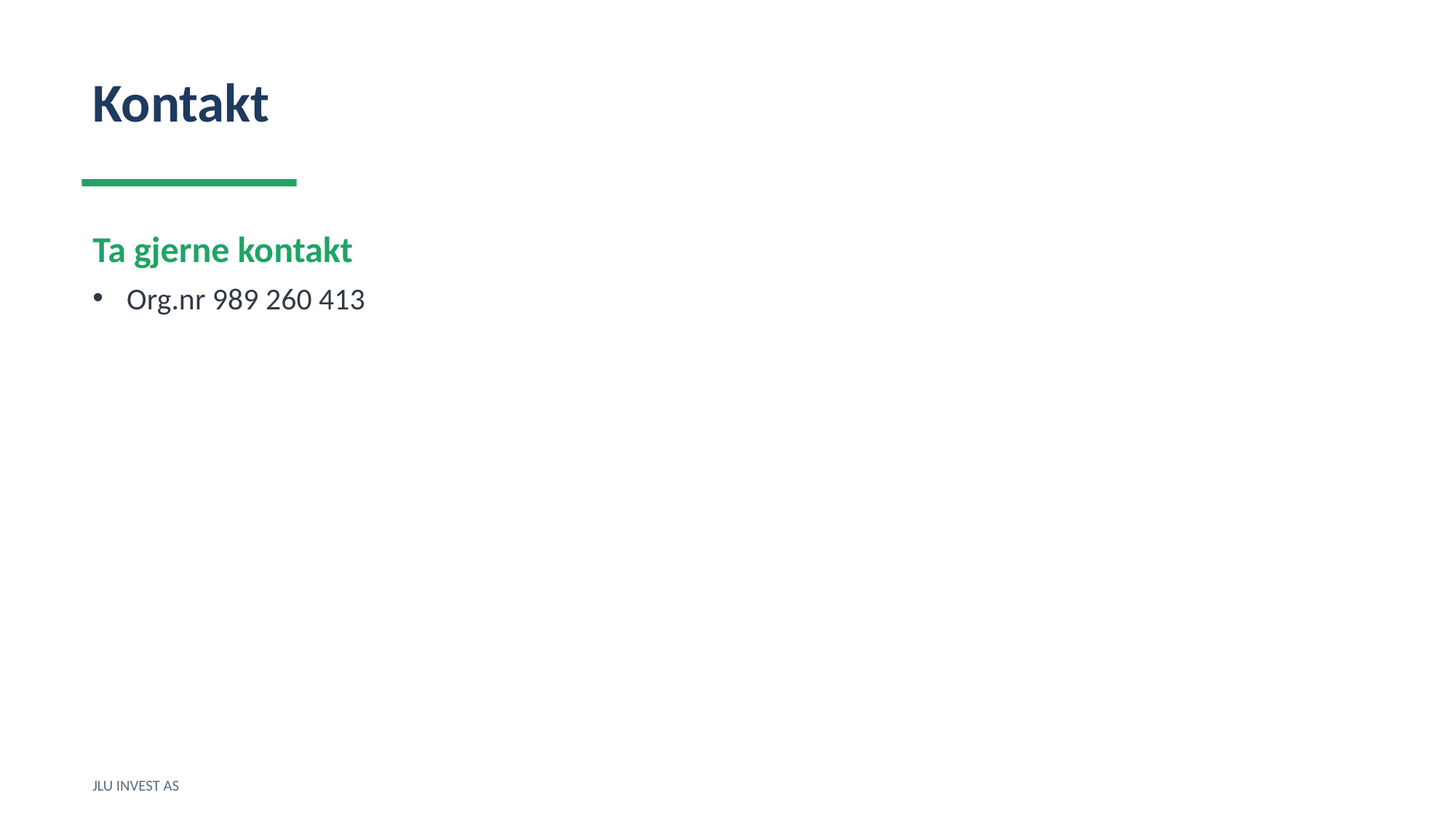

Kontakt

Ta gjerne kontakt
Org.nr 989 260 413
JLU INVEST AS